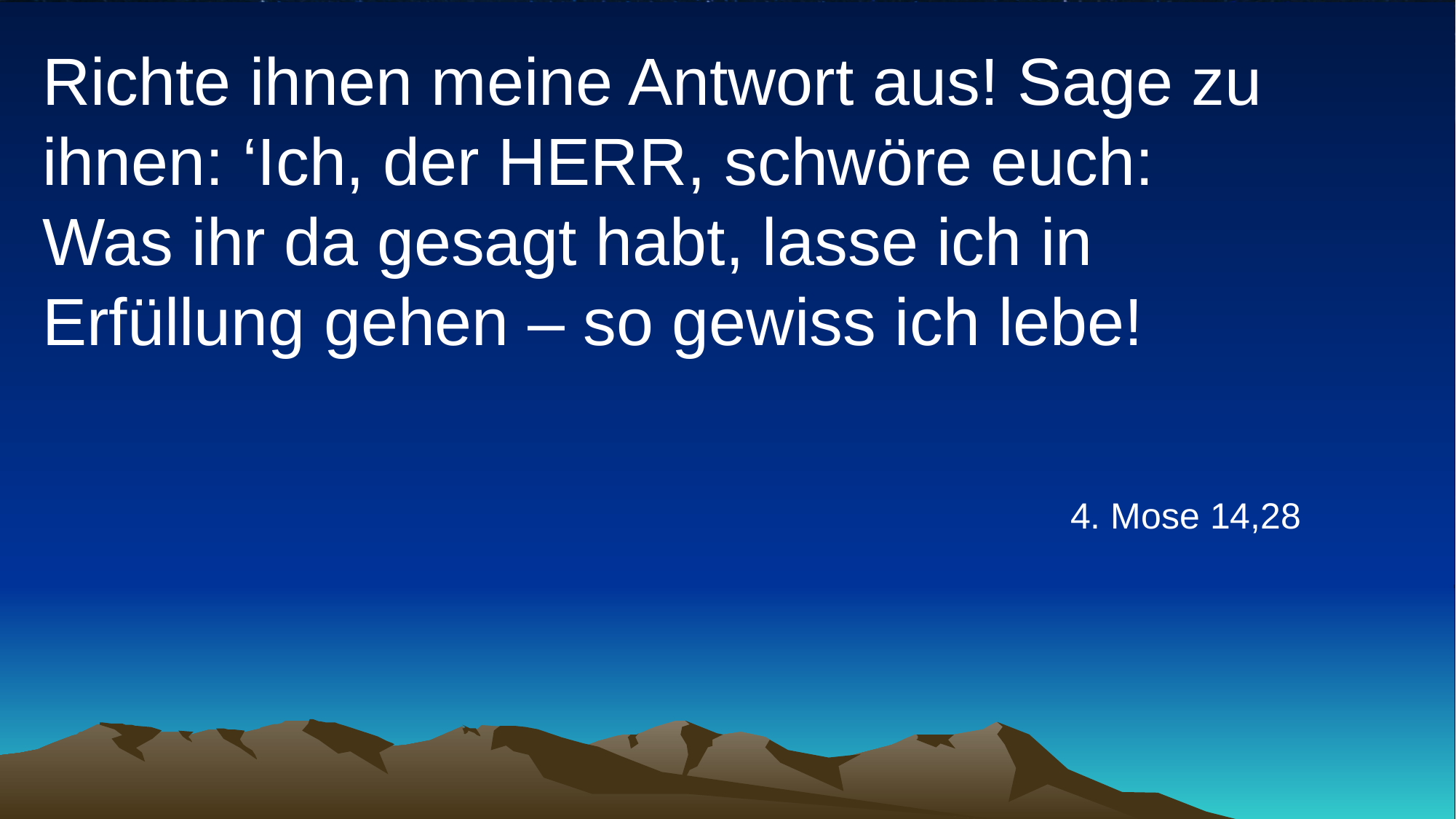

# Richte ihnen meine Antwort aus! Sage zu ihnen: ‘Ich, der HERR, schwöre euch: Was ihr da gesagt habt, lasse ich in Erfüllung gehen – so gewiss ich lebe!
4. Mose 14,28